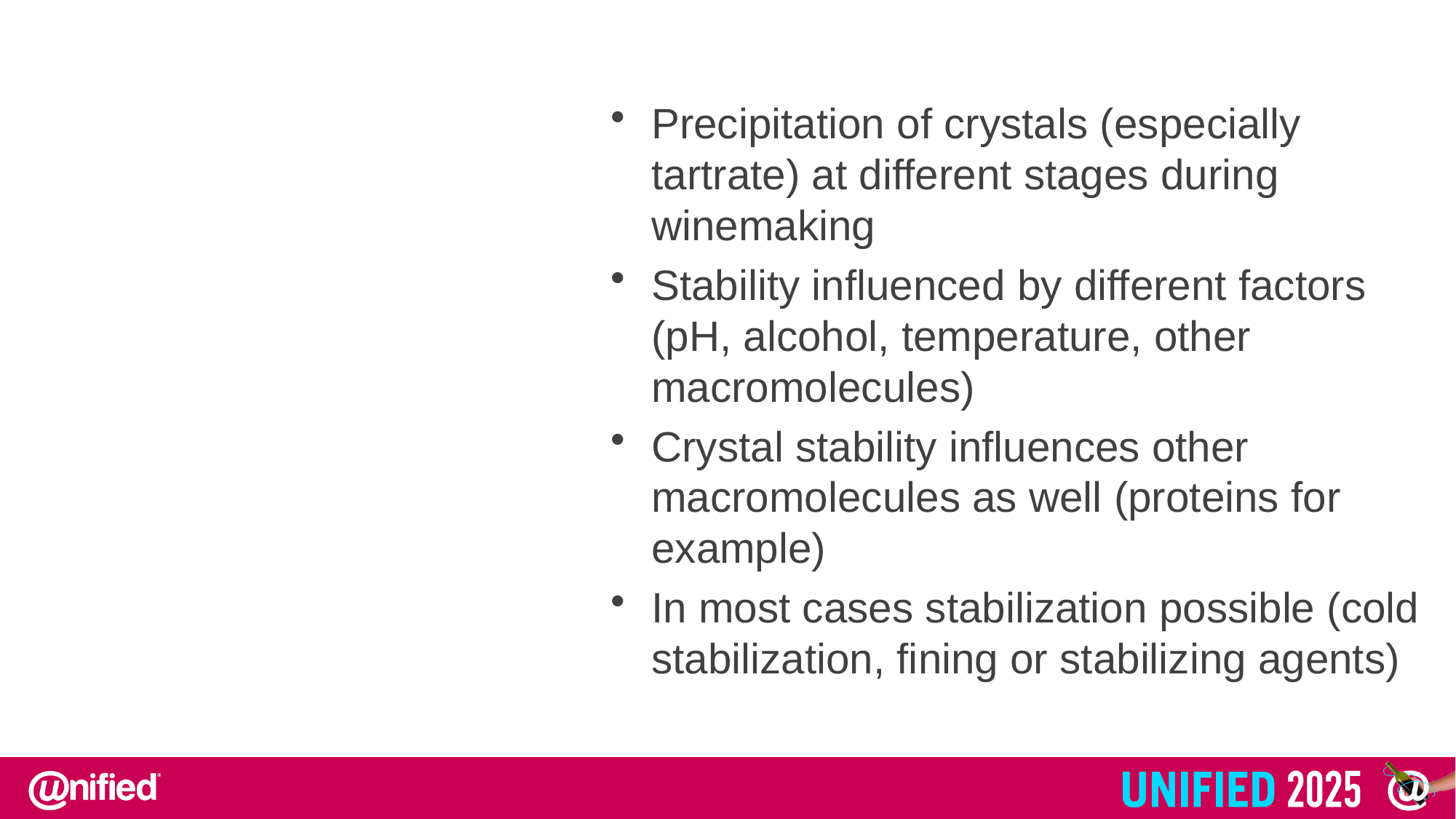

Precipitation of crystals (especially tartrate) at different stages during winemaking
Stability influenced by different factors (pH, alcohol, temperature, other macromolecules)
Crystal stability influences other macromolecules as well (proteins for example)
In most cases stabilization possible (cold stabilization, fining or stabilizing agents)
Chart Title